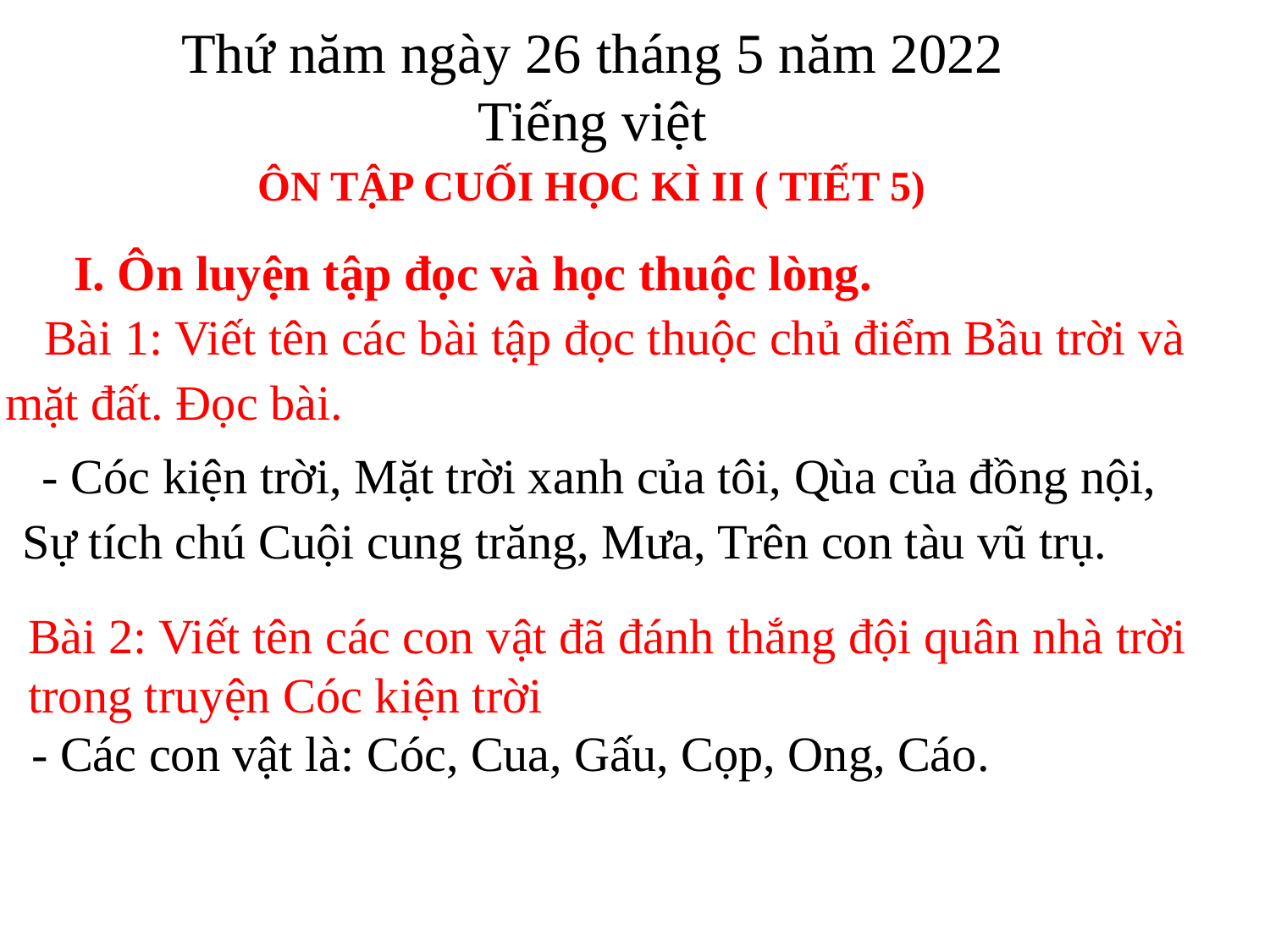

Thứ năm ngày 26 tháng 5 năm 2022
Tiếng việt
 ÔN TẬP CUỐI HỌC KÌ II ( TIẾT 5)
 I. Ôn luyện tập đọc và học thuộc lòng.
  Bài 1: Viết tên các bài tập đọc thuộc chủ điểm Bầu trời và mặt đất. Đọc bài.
 - Cóc kiện trời, Mặt trời xanh của tôi, Qùa của đồng nội,
Sự tích chú Cuội cung trăng, Mưa, Trên con tàu vũ trụ.
Bài 2: Viết tên các con vật đã đánh thắng đội quân nhà trời trong truyện Cóc kiện trời
- Các con vật là: Cóc, Cua, Gấu, Cọp, Ong, Cáo.